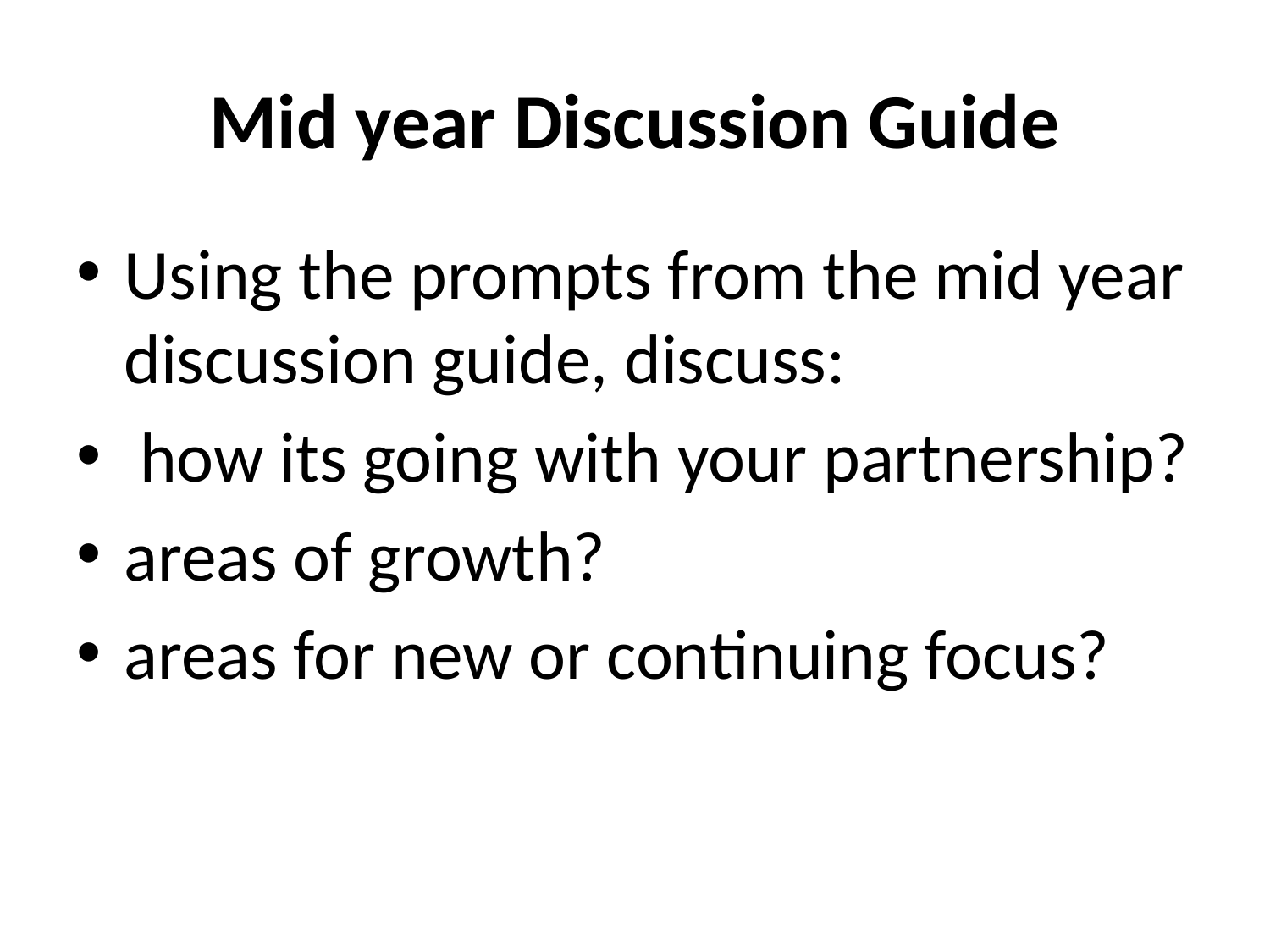

# Mid year Discussion Guide
Using the prompts from the mid year discussion guide, discuss:
 how its going with your partnership?
areas of growth?
areas for new or continuing focus?